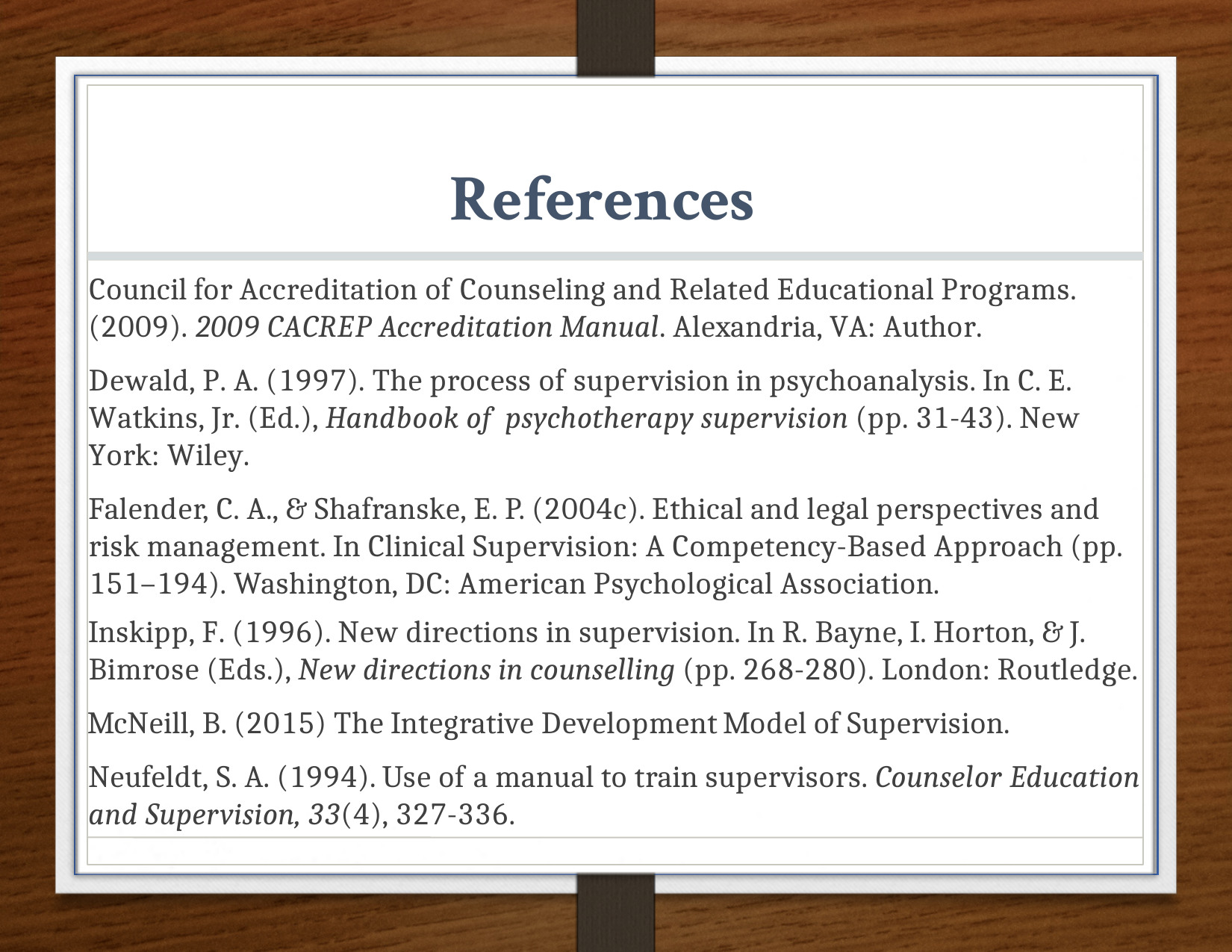

# References

Council for Accreditation of Counseling and Related Educational Programs. (2009). 2009 CACREP Accreditation Manual. Alexandria, VA: Author.
Dewald, P. A. (1997). The process of supervision in psychoanalysis. In C. E. Watkins, Jr. (Ed.), Handbook of  psychotherapy supervision (pp. 31-43). New York: Wiley.
Falender, C. A., & Shafranske, E. P. (2004c). Ethical and legal perspectives and risk management. In Clinical Supervision: A Competency-Based Approach (pp. 151–194). Washington, DC: American Psychological Association.
Inskipp, F. (1996). New directions in supervision. In R. Bayne, I. Horton, & J. Bimrose (Eds.), New directions in counselling (pp. 268-280). London: Routledge.
McNeill, B. (2015) The Integrative Development Model of Supervision.
Neufeldt, S. A. (1994). Use of a manual to train supervisors. Counselor Education and Supervision, 33(4), 327-336.